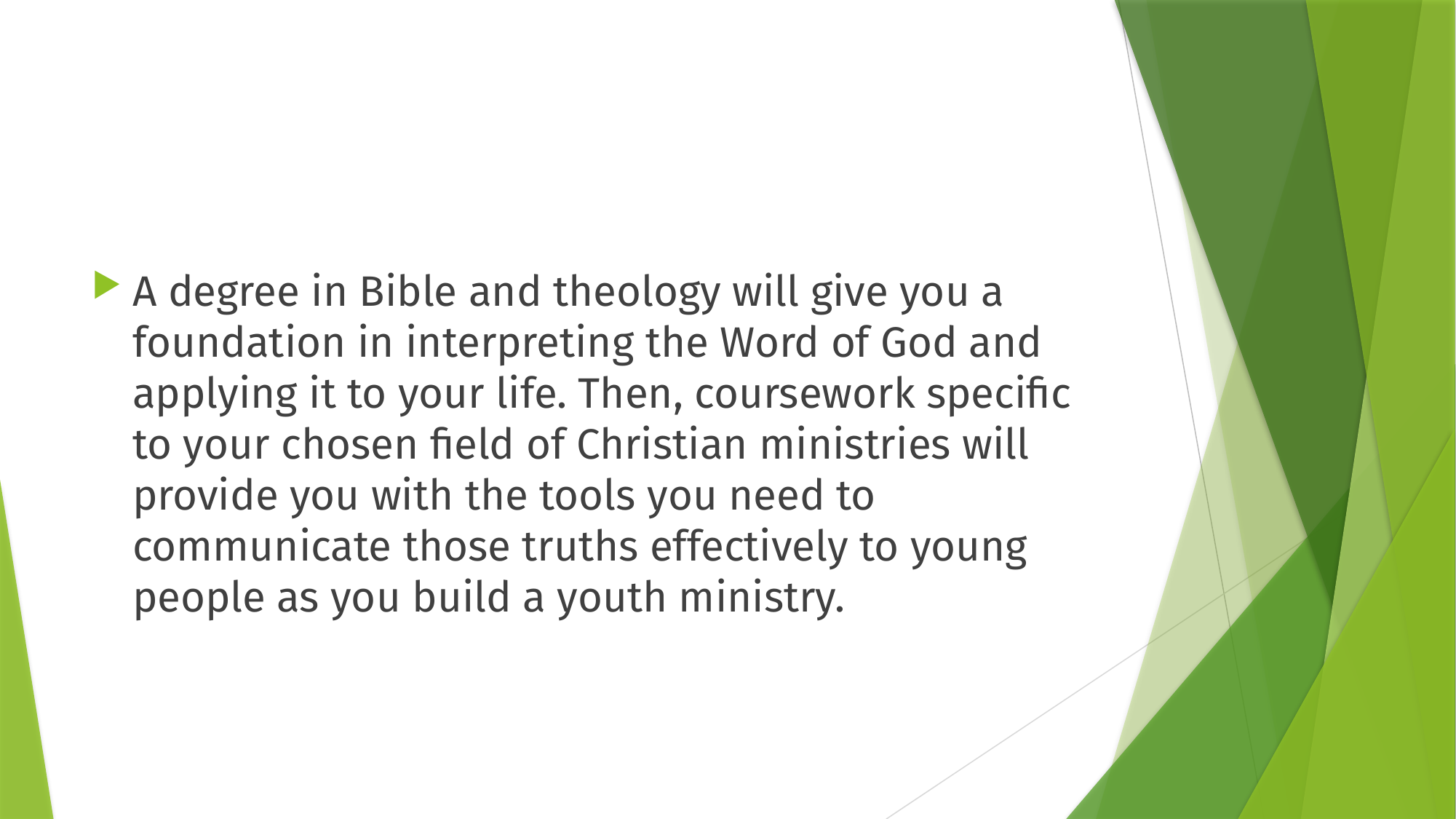

#
A degree in Bible and theology will give you a foundation in interpreting the Word of God and applying it to your life. Then, coursework specific to your chosen field of Christian ministries will provide you with the tools you need to communicate those truths effectively to young people as you build a youth ministry.